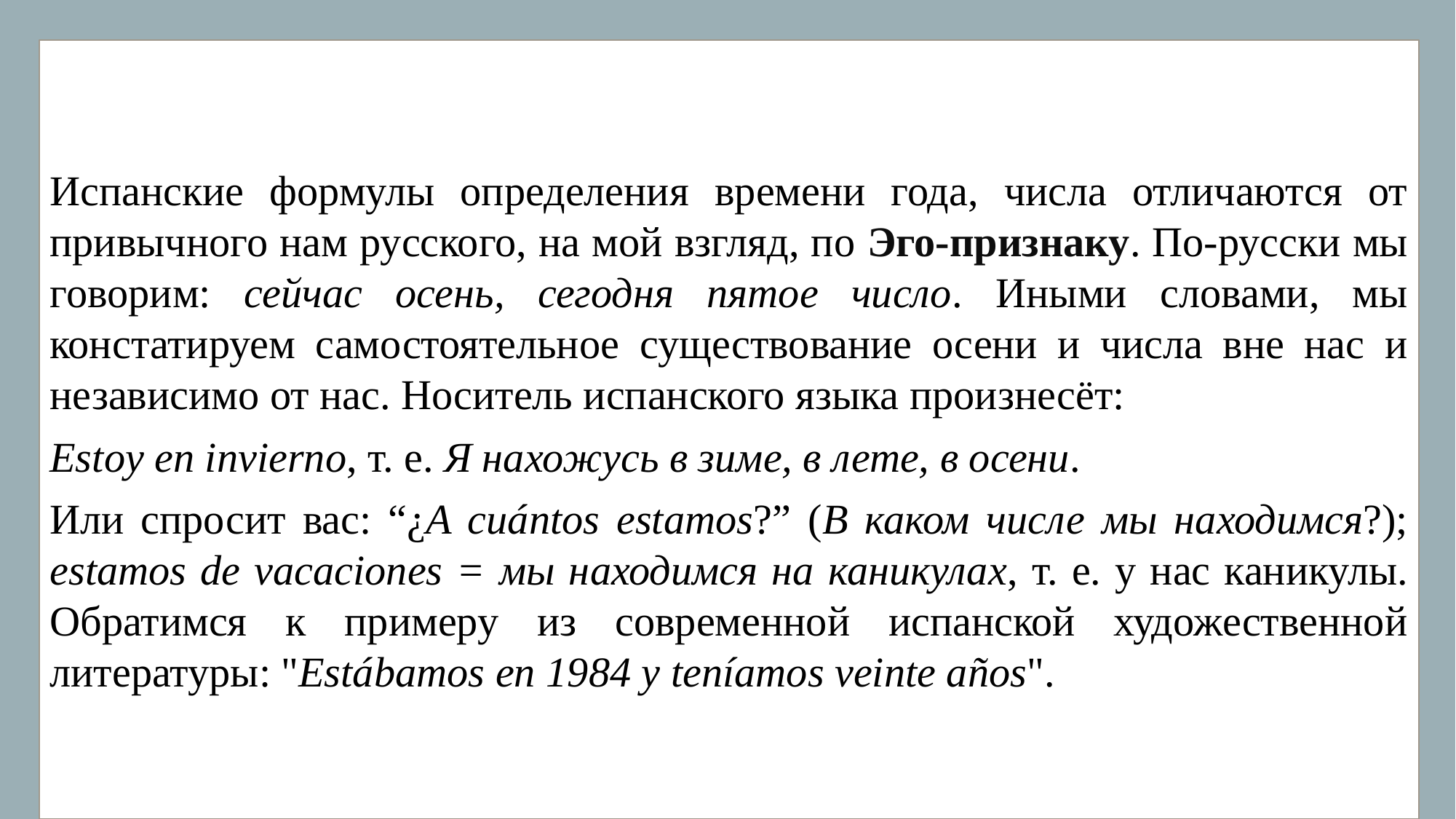

Испанские формулы определения времени года, числа отличаются от привычного нам русского, на мой взгляд, по Эго-признаку. По-русски мы говорим: сейчас осень, сегодня пятое число. Иными словами, мы констатируем самостоятельное существование осени и числа вне нас и независимо от нас. Носитель испанского языка произнесёт:
Estoy en invierno, т. е. Я нахожусь в зиме, в лете, в осени.
Или спросит вас: “¿A cuántos estamos?” (В каком числе мы находимся?); estamos de vacaciones = мы находимся на каникулах, т. е. у нас каникулы. Обратимся к примеру из современной испанской художественной литературы: "Estábamos en 1984 y teníamos veinte años".